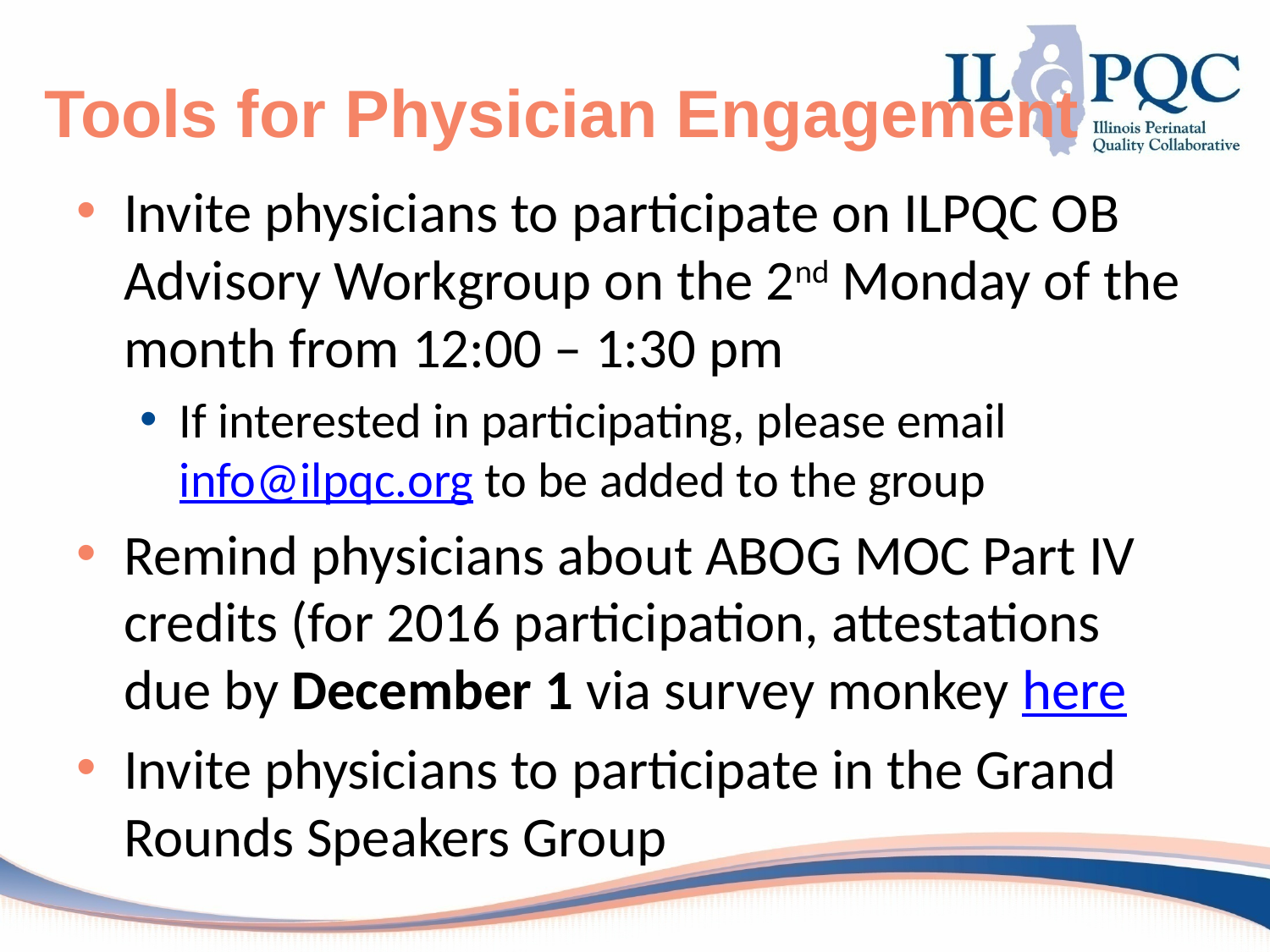

# Tools for Physician Engagement
Invite physicians to participate on ILPQC OB Advisory Workgroup on the 2nd Monday of the month from 12:00 – 1:30 pm
If interested in participating, please email info@ilpqc.org to be added to the group
Remind physicians about ABOG MOC Part IV credits (for 2016 participation, attestations due by December 1 via survey monkey here
Invite physicians to participate in the Grand Rounds Speakers Group